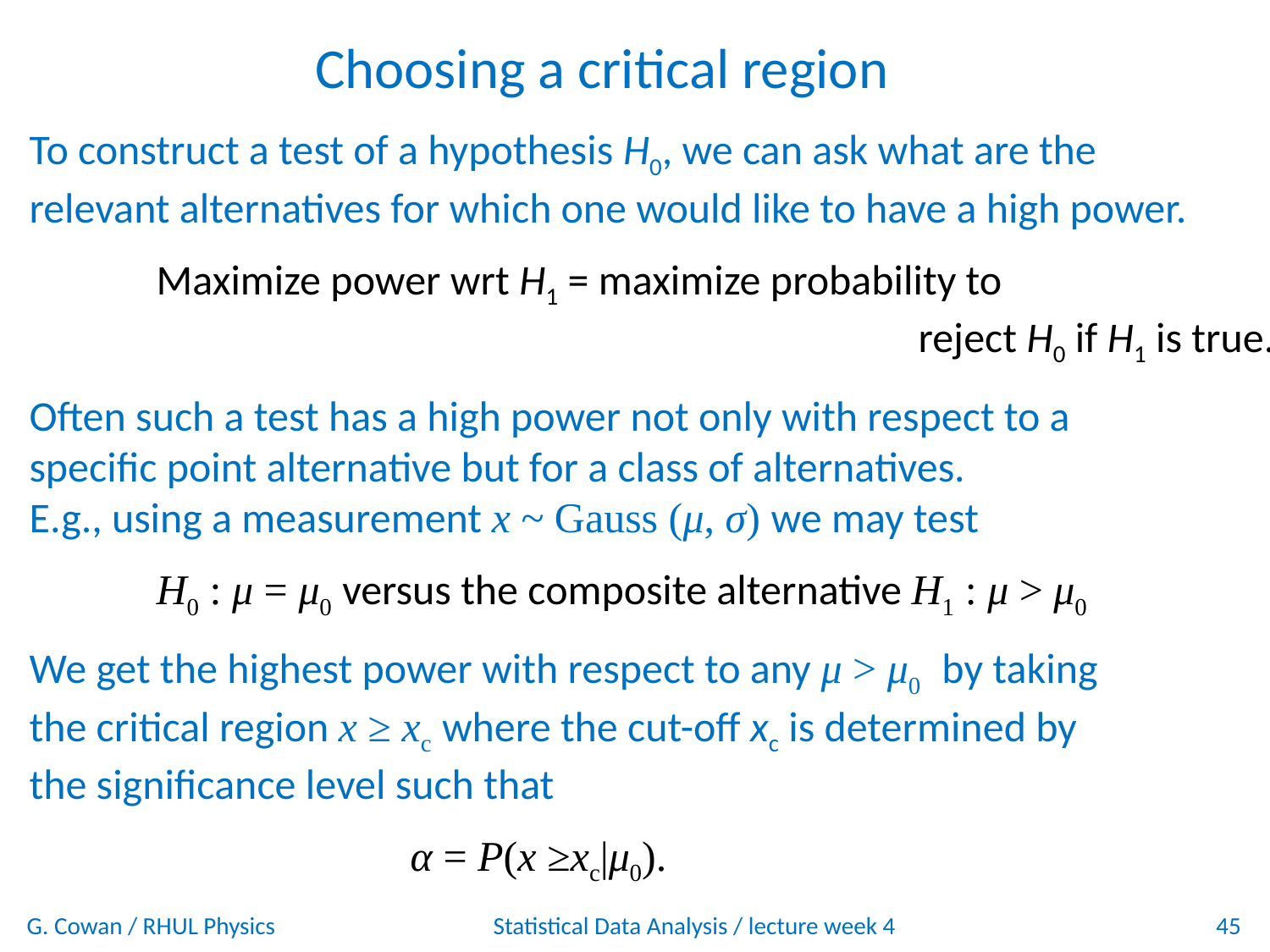

# Choosing a critical region
To construct a test of a hypothesis H0, we can ask what are the
relevant alternatives for which one would like to have a high power.
	Maximize power wrt H1 = maximize probability to
				        			reject H0 if H1 is true.
Often such a test has a high power not only with respect to a
specific point alternative but for a class of alternatives.
E.g., using a measurement x ~ Gauss (μ, σ) we may test
	H0 : μ = μ0 versus the composite alternative H1 : μ > μ0
We get the highest power with respect to any μ > μ0  by taking
the critical region x ≥ xc where the cut-off xc is determined by
the significance level such that
			α = P(x ≥xc|μ0).
G. Cowan / RHUL Physics
Statistical Data Analysis / lecture week 4
45